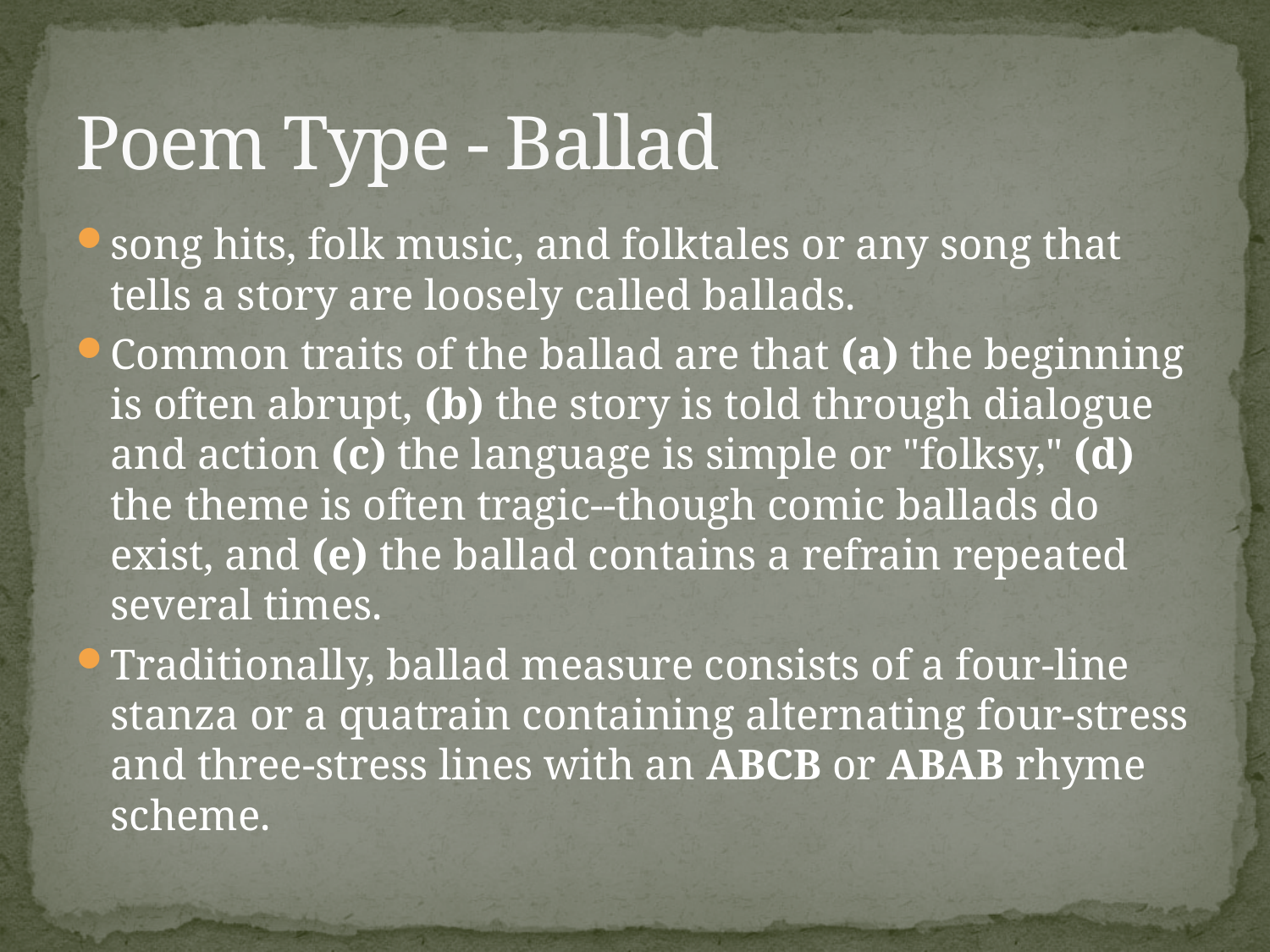

# Poem Type - Ballad
song hits, folk music, and folktales or any song that tells a story are loosely called ballads.
Common traits of the ballad are that (a) the beginning is often abrupt, (b) the story is told through dialogue and action (c) the language is simple or "folksy," (d) the theme is often tragic--though comic ballads do exist, and (e) the ballad contains a refrain repeated several times.
Traditionally, ballad measure consists of a four-line stanza or a quatrain containing alternating four-stress and three-stress lines with an ABCB or ABAB rhyme scheme.